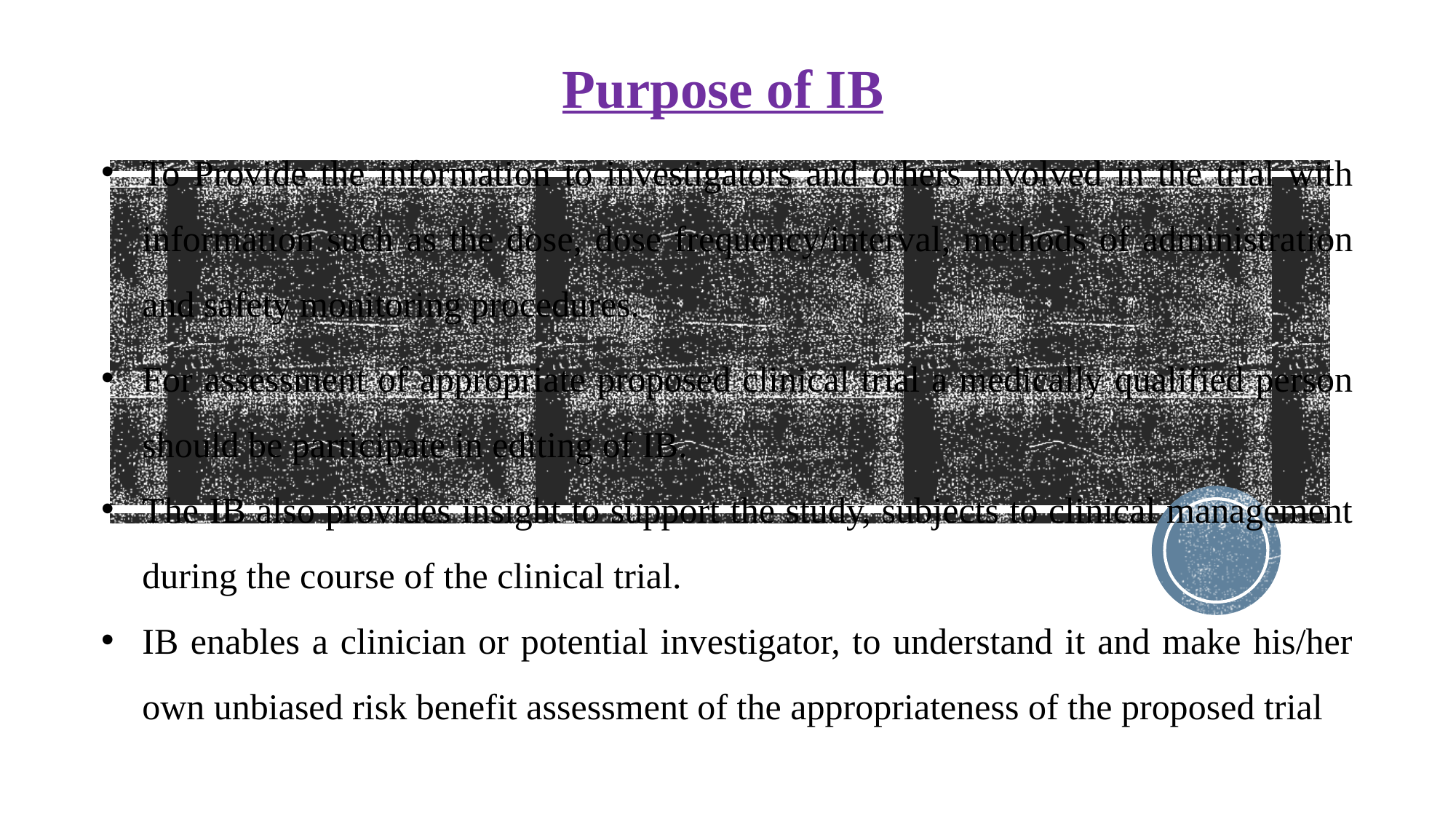

Purpose of IB
To Provide the information to investigators and others involved in the trial with information such as the dose, dose frequency/interval, methods of administration and safety monitoring procedures.
For assessment of appropriate proposed clinical trial a medically qualified person should be participate in editing of IB.
The IB also provides insight to support the study, subjects to clinical management during the course of the clinical trial.
IB enables a clinician or potential investigator, to understand it and make his/her own unbiased risk benefit assessment of the appropriateness of the proposed trial
#